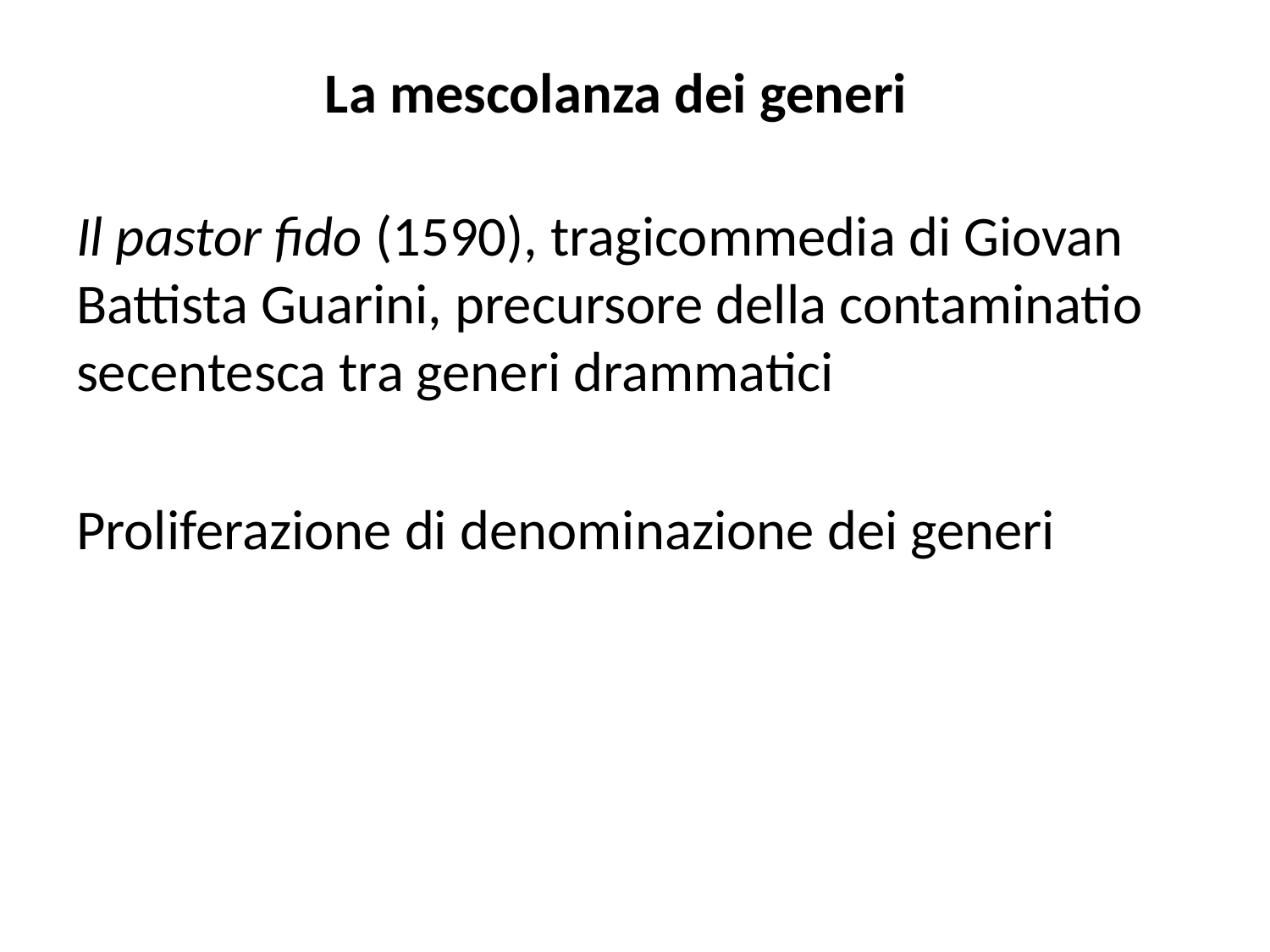

La mescolanza dei generi
Il pastor fido (1590), tragicommedia di Giovan Battista Guarini, precursore della contaminatio secentesca tra generi drammatici

Proliferazione di denominazione dei generi